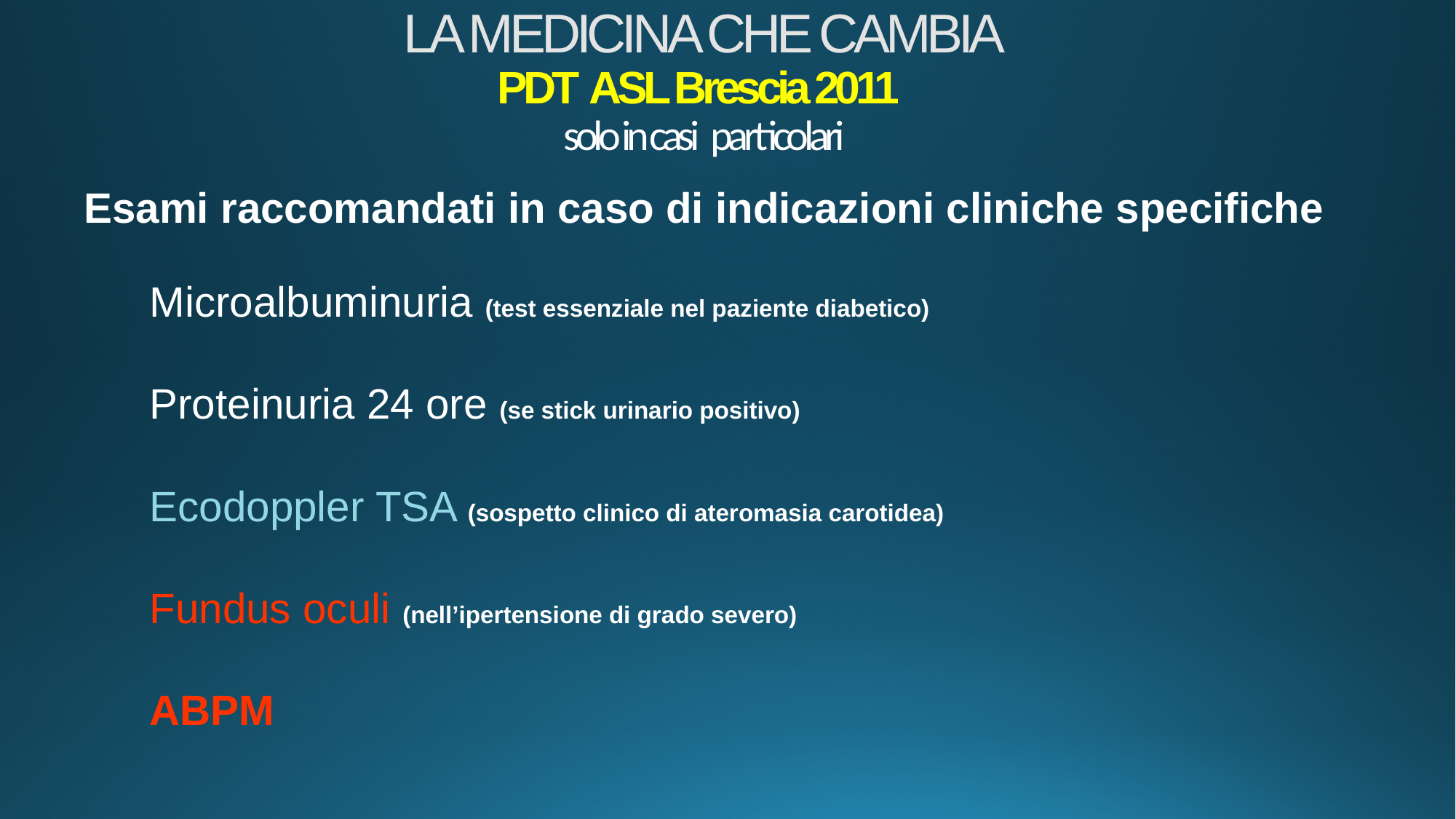

# LA MEDICINA CHE CAMBIA PDT  ASL Brescia 2011 solo in casi   particolari
Esami raccomandati in caso di indicazioni cliniche specifiche

Microalbuminuria (test essenziale nel paziente diabetico)

Proteinuria 24 ore (se stick urinario positivo)

Ecodoppler TSA (sospetto clinico di ateromasia carotidea)

Fundus oculi (nell’ipertensione di grado severo)

ABPM